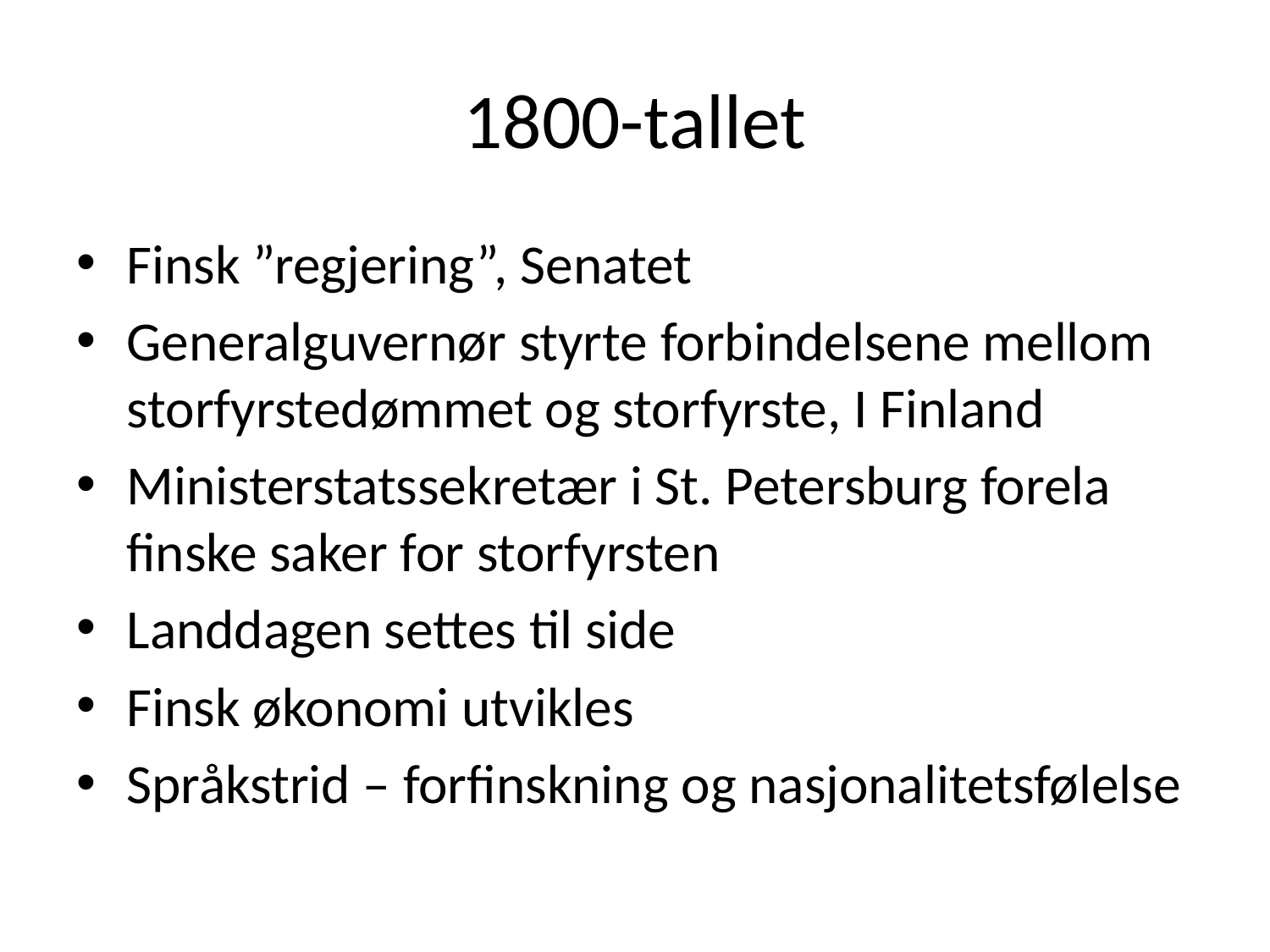

# 1800-tallet
Finsk ”regjering”, Senatet
Generalguvernør styrte forbindelsene mellom storfyrstedømmet og storfyrste, I Finland
Ministerstatssekretær i St. Petersburg forela finske saker for storfyrsten
Landdagen settes til side
Finsk økonomi utvikles
Språkstrid – forfinskning og nasjonalitetsfølelse